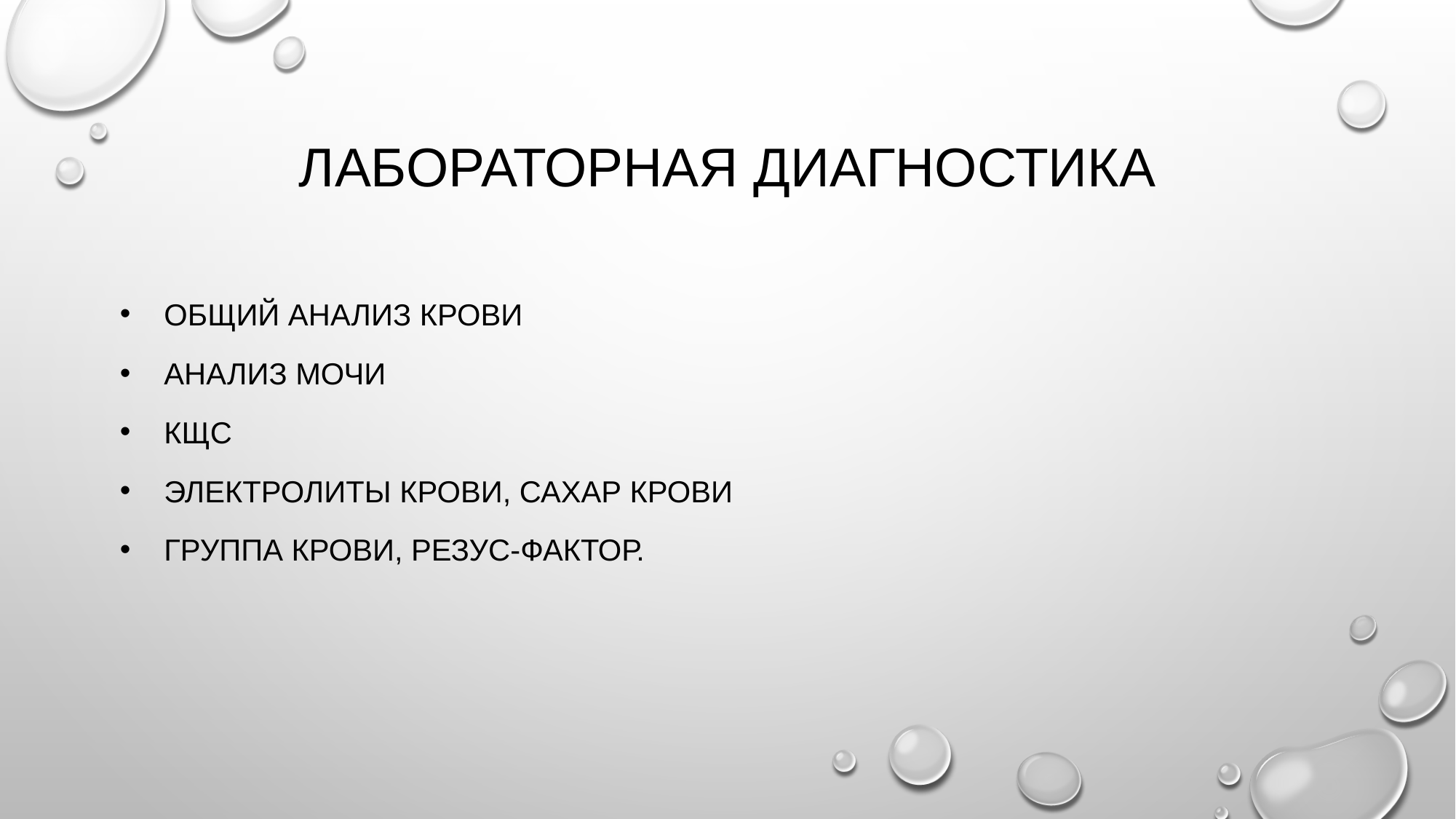

# Лабораторная диагностика
  общий анализ крови
  анализ мочи
  КЩС
  электролиты крови, сахар крови
  группа крови, резус-фактор.